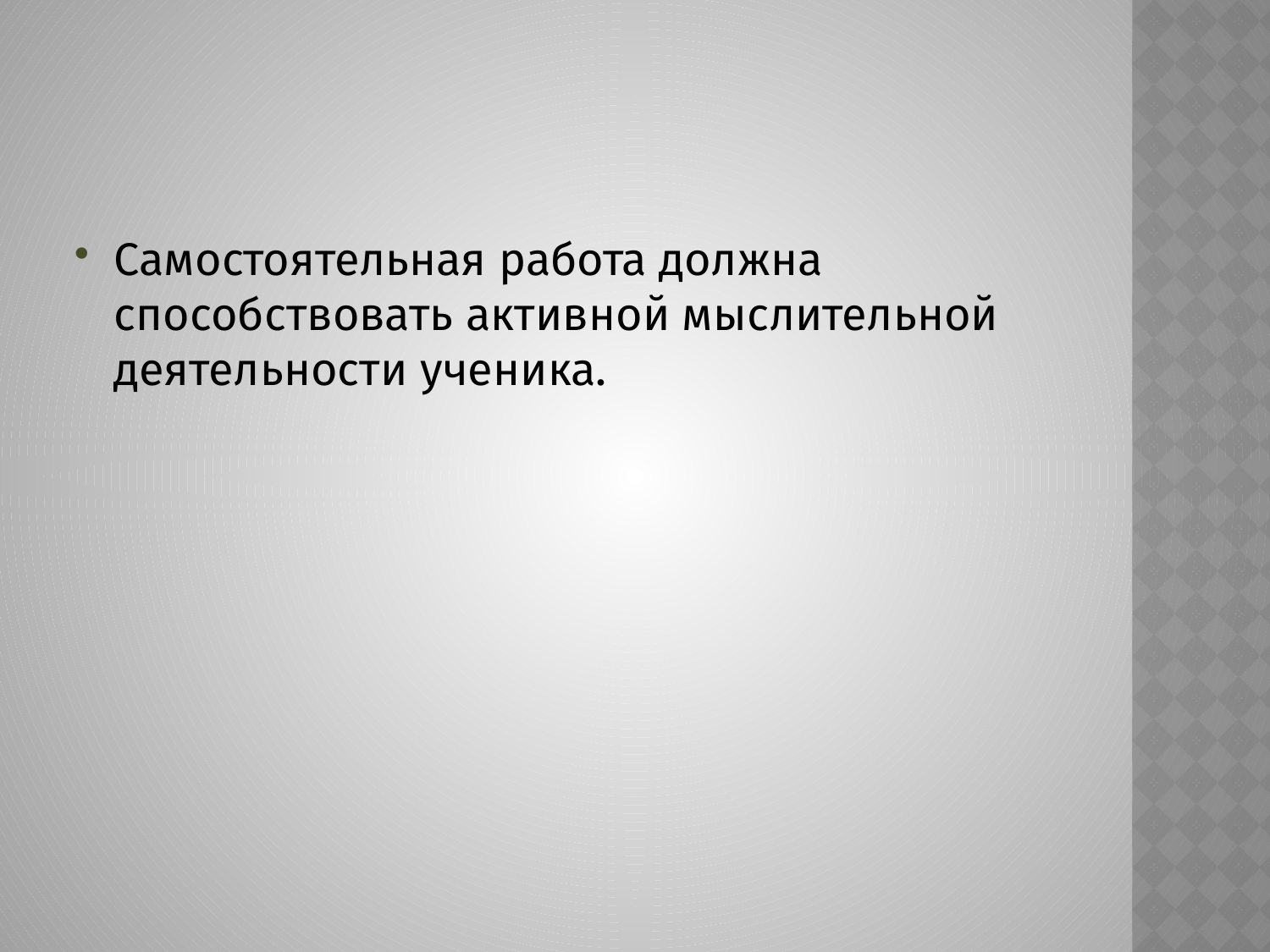

#
Самостоятельная работа должна способствовать активной мыслительной деятельности ученика.